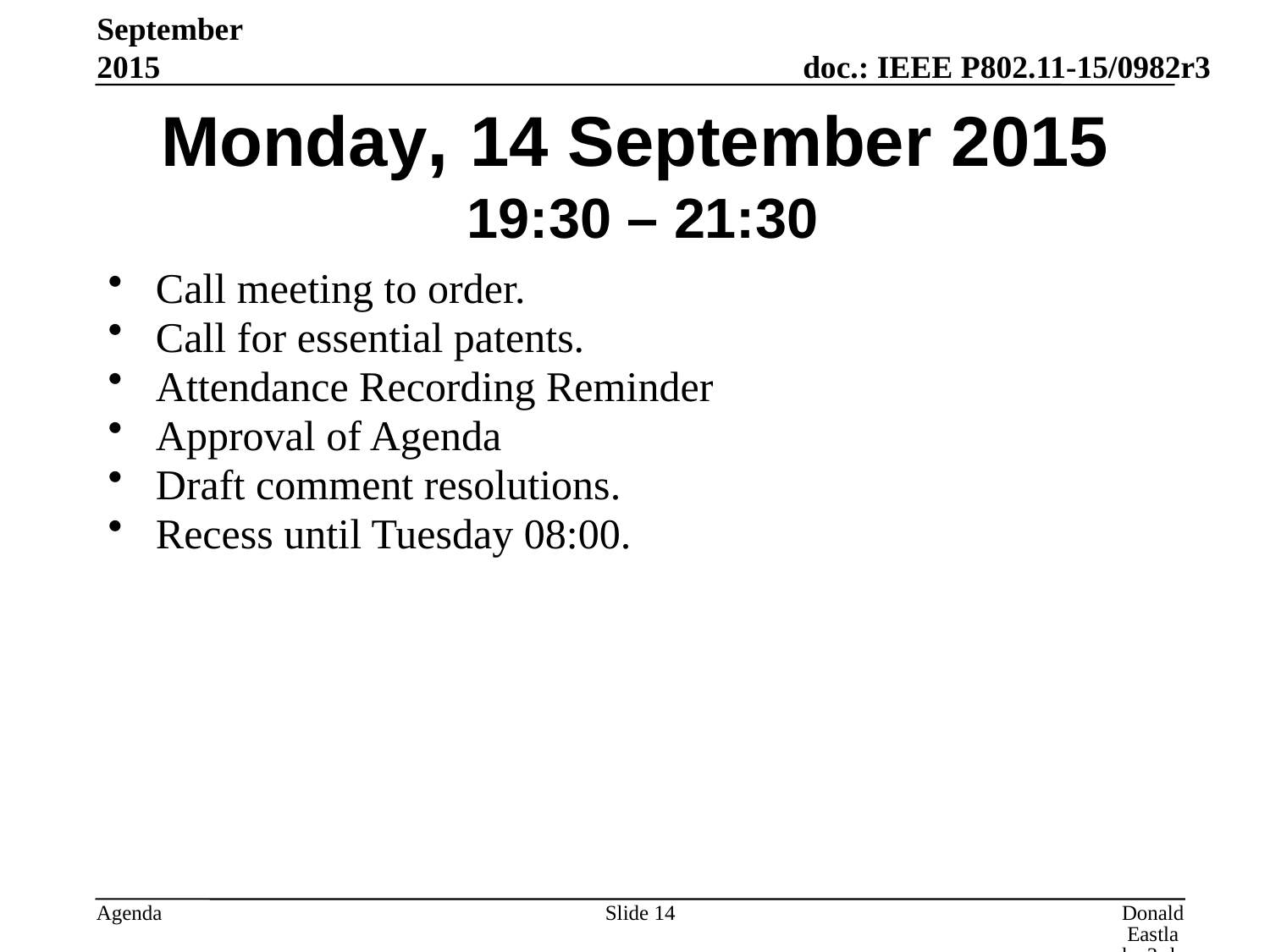

September 2015
# Monday, 14 September 2015 19:30 – 21:30
Call meeting to order.
Call for essential patents.
Attendance Recording Reminder
Approval of Agenda
Draft comment resolutions.
Recess until Tuesday 08:00.
Slide 14
Donald Eastlake 3rd, Huawei Technologies